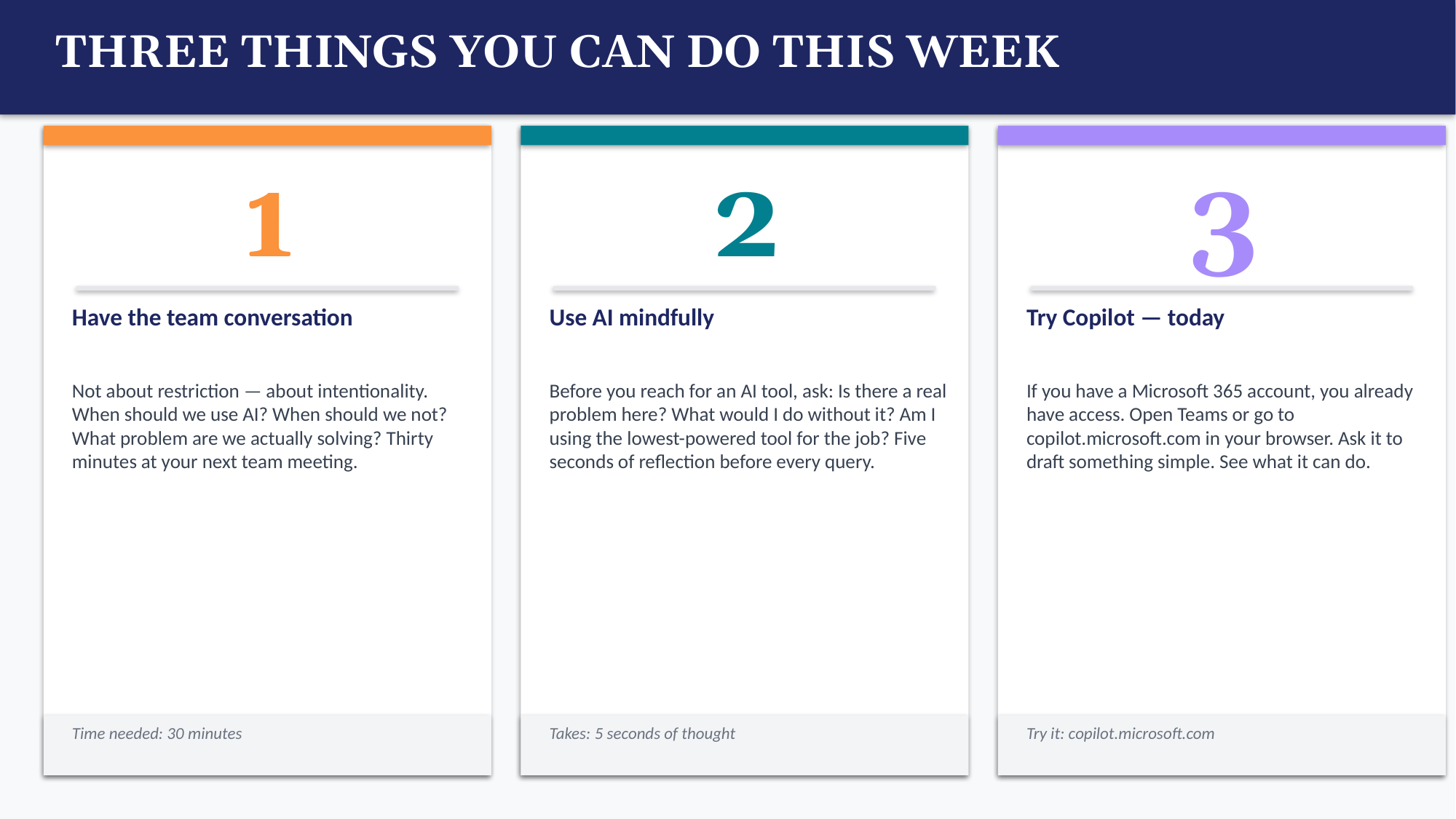

THREE THINGS YOU CAN DO THIS WEEK

1
2
3

Have the team conversation
Use AI mindfully
Try Copilot — today
Not about restriction — about intentionality. When should we use AI? When should we not? What problem are we actually solving? Thirty minutes at your next team meeting.
Before you reach for an AI tool, ask: Is there a real problem here? What would I do without it? Am I using the lowest-powered tool for the job? Five seconds of reflection before every query.
If you have a Microsoft 365 account, you already have access. Open Teams or go to copilot.microsoft.com in your browser. Ask it to draft something simple. See what it can do.

Time needed: 30 minutes
Takes: 5 seconds of thought
Try it: copilot.microsoft.com